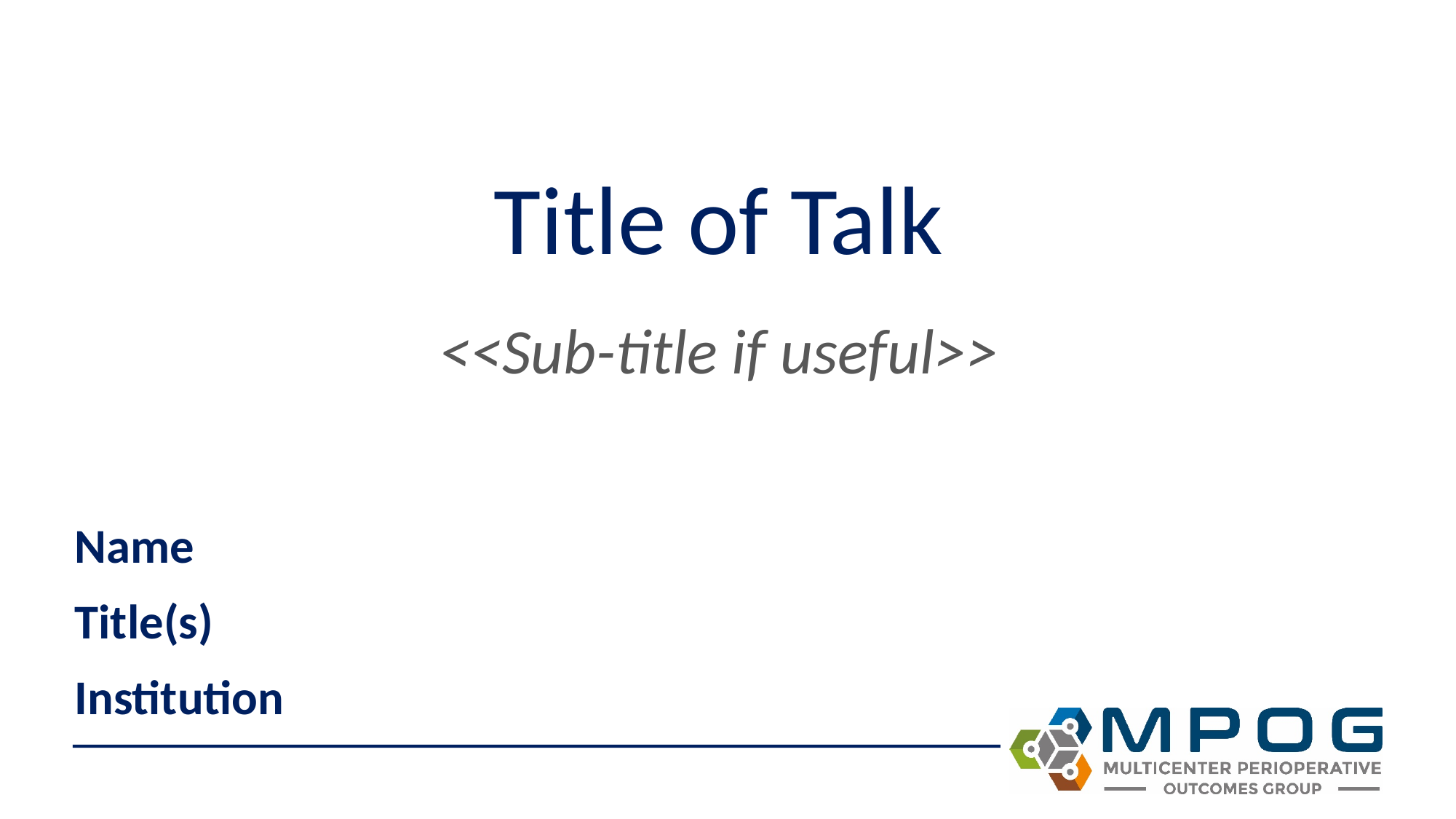

# Title of Talk <<Sub-title if useful>>
Name
Title(s)
Institution